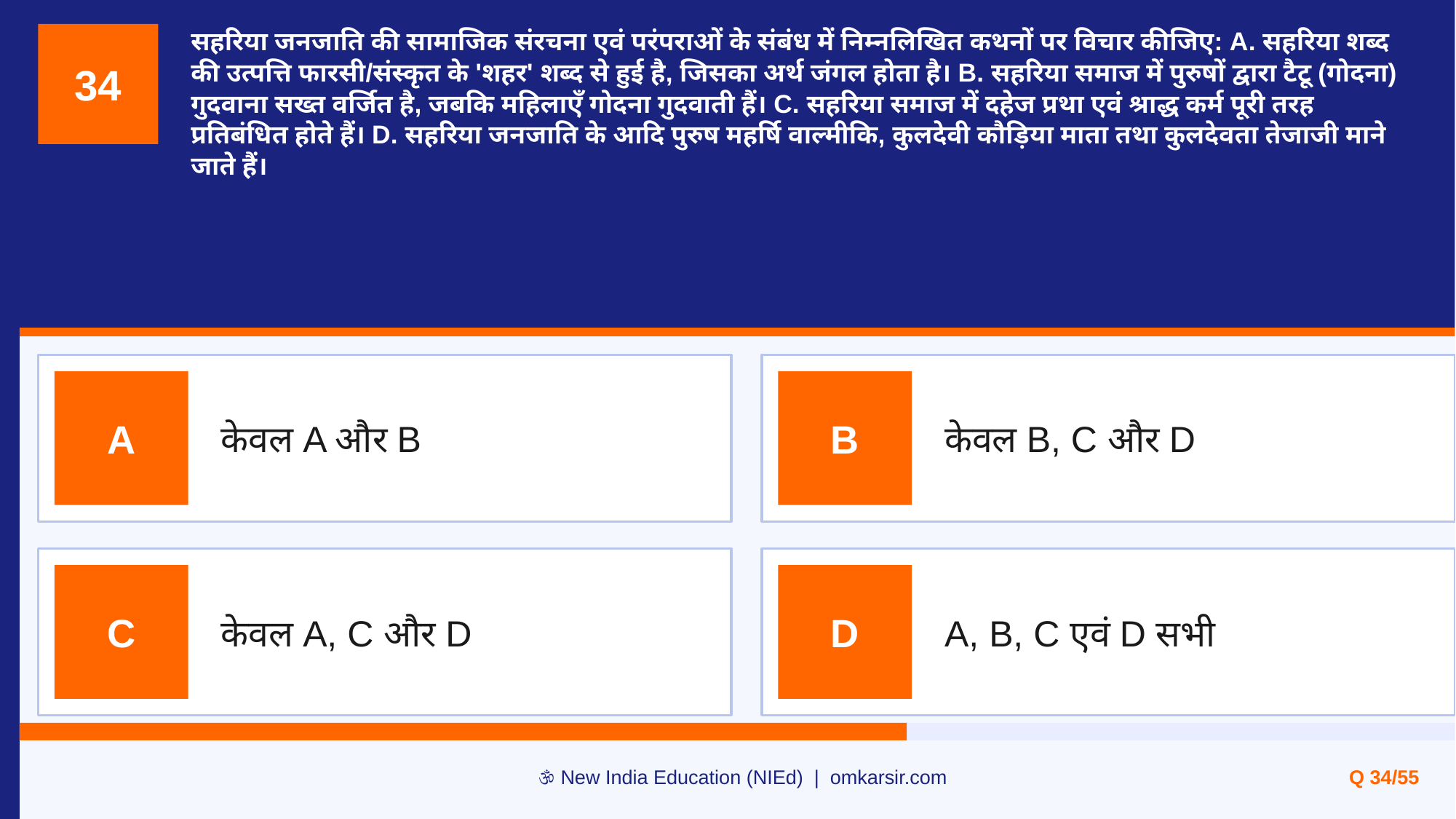

सहरिया जनजाति की सामाजिक संरचना एवं परंपराओं के संबंध में निम्नलिखित कथनों पर विचार कीजिए: A. सहरिया शब्द की उत्पत्ति फारसी/संस्कृत के 'शहर' शब्द से हुई है, जिसका अर्थ जंगल होता है। B. सहरिया समाज में पुरुषों द्वारा टैटू (गोदना) गुदवाना सख्त वर्जित है, जबकि महिलाएँ गोदना गुदवाती हैं। C. सहरिया समाज में दहेज प्रथा एवं श्राद्ध कर्म पूरी तरह प्रतिबंधित होते हैं। D. सहरिया जनजाति के आदि पुरुष महर्षि वाल्मीकि, कुलदेवी कौड़िया माता तथा कुलदेवता तेजाजी माने जाते हैं।
34

केवल A और B
केवल B, C और D
A
B

केवल A, C और D
A, B, C एवं D सभी
C
D

🕉️ New India Education (NIEd)  |  omkarsir.com
Q 34/55